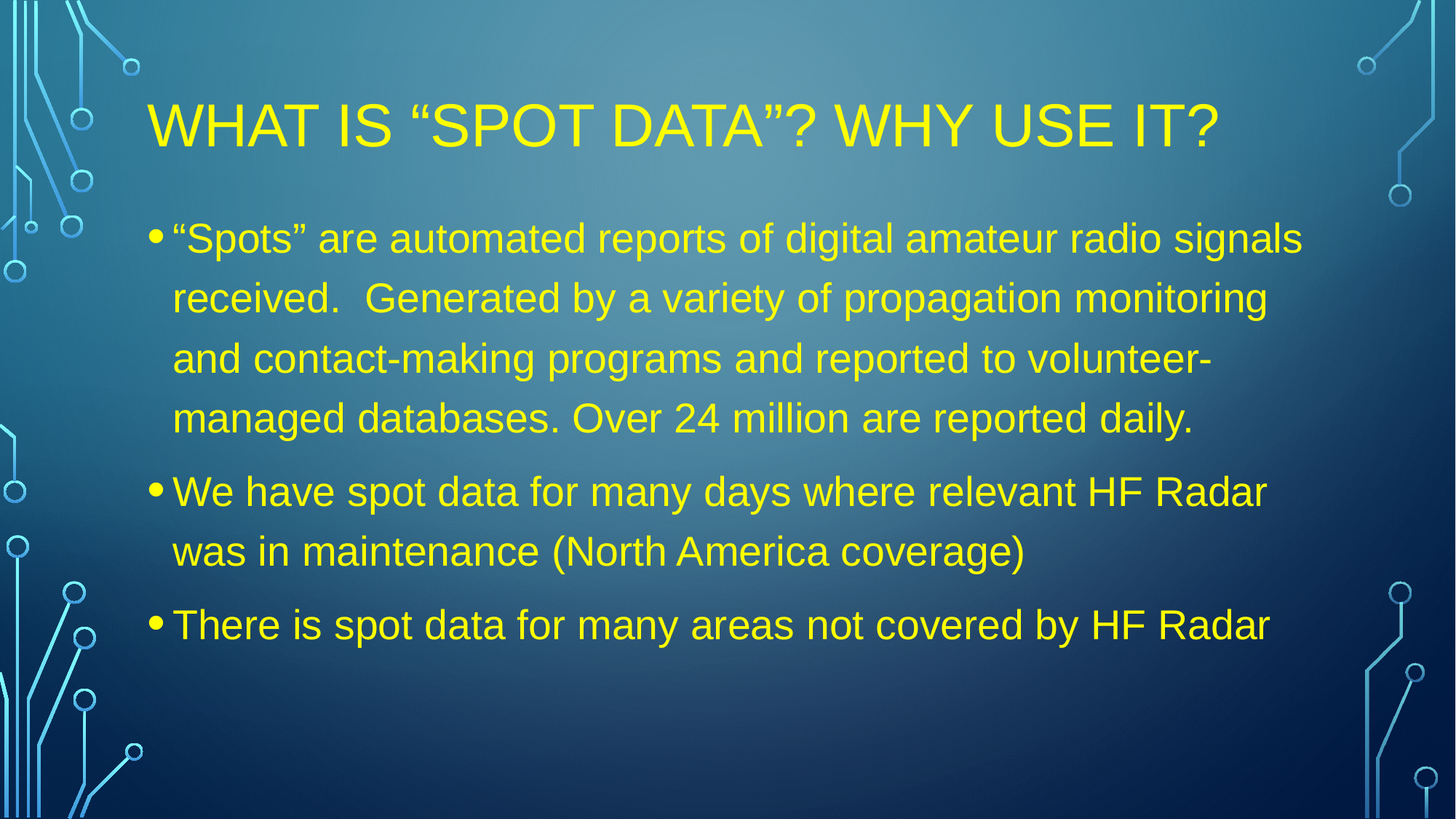

# What is “spot data”? Why use it?
“Spots” are automated reports of digital amateur radio signals received.  Generated by a variety of propagation monitoring and contact-making programs and reported to volunteer-managed databases. Over 24 million are reported daily.
We have spot data for many days where relevant HF Radar was in maintenance (North America coverage)
There is spot data for many areas not covered by HF Radar